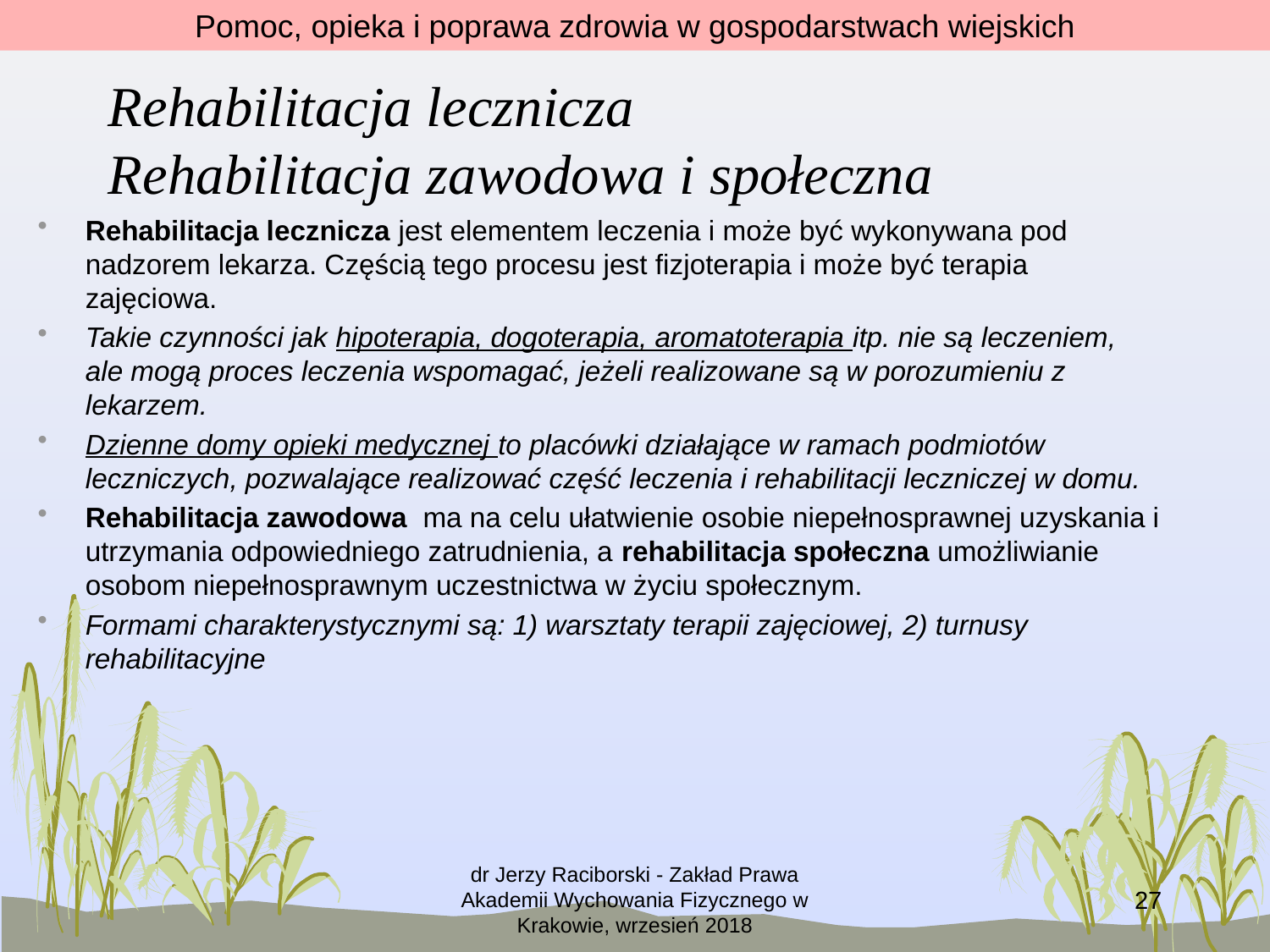

Pomoc, opieka i poprawa zdrowia w gospodarstwach wiejskich
# Rehabilitacja lecznicza Rehabilitacja zawodowa i społeczna
Rehabilitacja lecznicza jest elementem leczenia i może być wykonywana pod nadzorem lekarza. Częścią tego procesu jest fizjoterapia i może być terapia zajęciowa.
Takie czynności jak hipoterapia, dogoterapia, aromatoterapia itp. nie są leczeniem, ale mogą proces leczenia wspomagać, jeżeli realizowane są w porozumieniu z lekarzem.
Dzienne domy opieki medycznej to placówki działające w ramach podmiotów leczniczych, pozwalające realizować część leczenia i rehabilitacji leczniczej w domu.
Rehabilitacja zawodowa  ma na celu ułatwienie osobie niepełnosprawnej uzyskania i utrzymania odpowiedniego zatrudnienia, a rehabilitacja społeczna umożliwianie osobom niepełnosprawnym uczestnictwa w życiu społecznym.
Formami charakterystycznymi są: 1) warsztaty terapii zajęciowej, 2) turnusy rehabilitacyjne
dr Jerzy Raciborski - Zakład Prawa Akademii Wychowania Fizycznego w Krakowie, wrzesień 2018
27